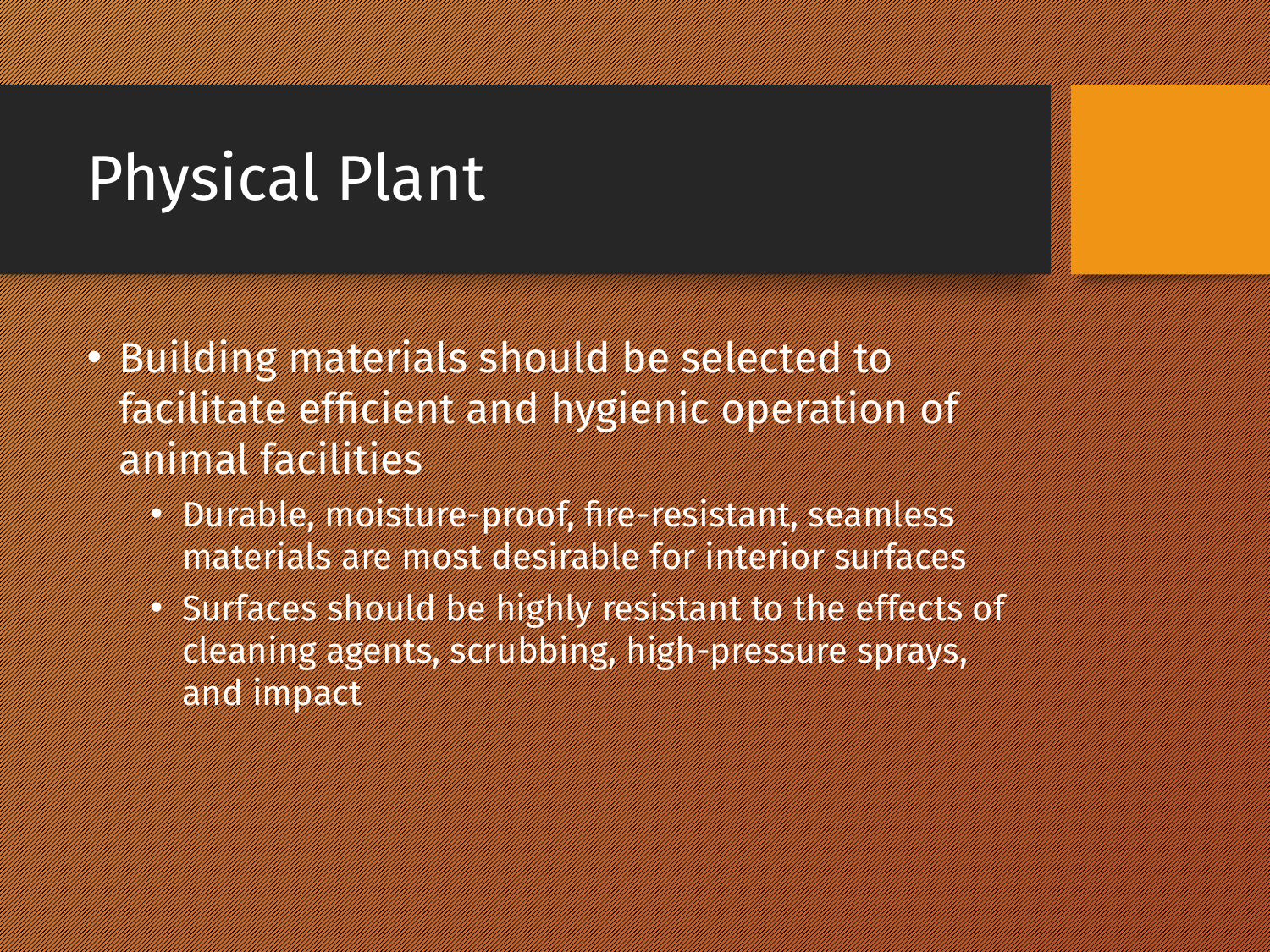

# Physical Plant
Building materials should be selected to facilitate efficient and hygienic operation of animal facilities
Durable, moisture-proof, fire-resistant, seamless materials are most desirable for interior surfaces
Surfaces should be highly resistant to the effects of cleaning agents, scrubbing, high-pressure sprays, and impact